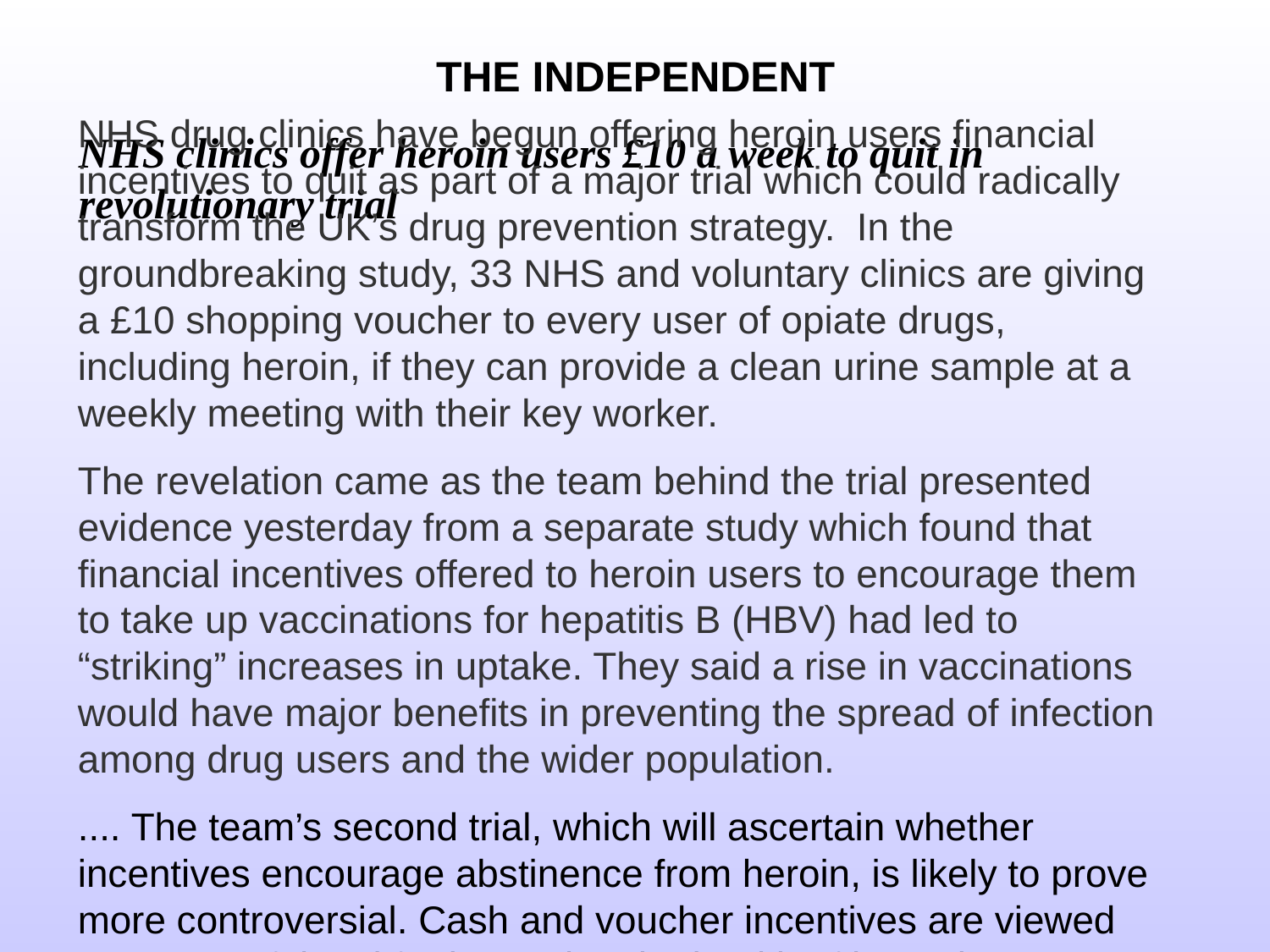

THE INDEPENDENT

NHS clinics offer heroin users £10 a week to quit in revolutionary trial

NHS drug clinics have begun offering heroin users financial incentives to quit as part of a major trial which could radically transform the UK’s drug prevention strategy.  In the groundbreaking study, 33 NHS and voluntary clinics are giving a £10 shopping voucher to every user of opiate drugs, including heroin, if they can provide a clean urine sample at a weekly meeting with their key worker.

The revelation came as the team behind the trial presented evidence yesterday from a separate study which found that financial incentives offered to heroin users to encourage them to take up vaccinations for hepatitis B (HBV) had led to “striking” increases in uptake. They said a rise in vaccinations would have major benefits in preventing the spread of infection among drug users and the wider population.

.... The team’s second trial, which will ascertain whether incentives encourage abstinence from heroin, is likely to prove more controversial. Cash and voucher incentives are viewed as a powerful tool for improving the health of lower-income groups, and helping to break the link between poverty and ill health